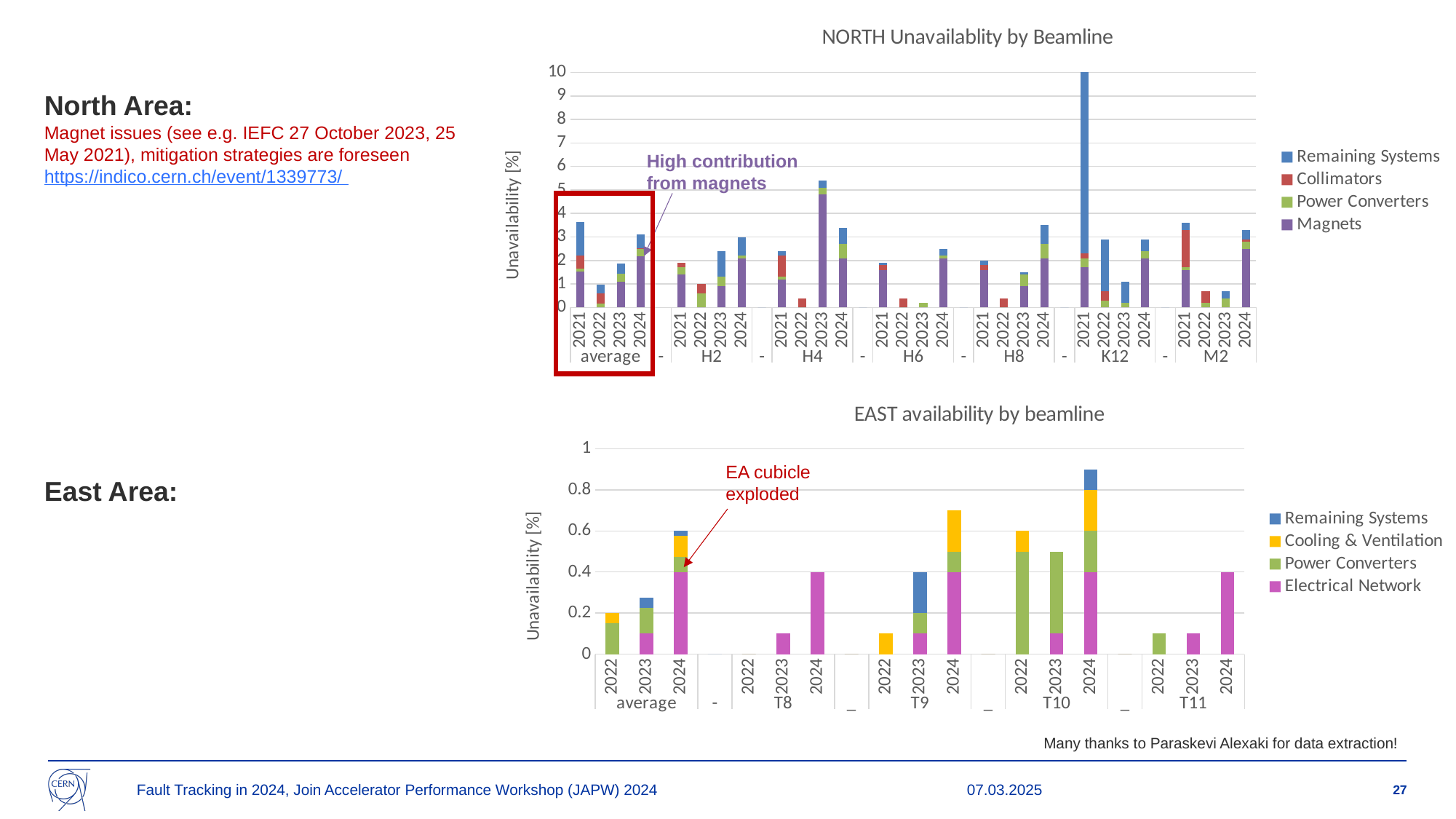

### Chart: NORTH Unavailablity by Beamline

| Category | Magnets | Power Converters | Collimators | Remaining Systems |
|---|---|---|---|---|
| 2021 | 1.5166666666666657 | 0.14999999999999858 | 0.5500000000000019 | 1.4166666666666643 |
| 2022 | 0.0 | 0.18333333333333238 | 0.4166666666666714 | 0.3666666666666647 |
| 2023 | 1.1000000000000014 | 0.3333333333333357 | 0.0 | 0.44999999999999335 |
| 2024 | 2.1666666666666616 | 0.3333333333333286 | 0.016666666666665716 | 0.5833333333333309 |
|  | None | None | None | None |
| 2021 | 1.400000000000006 | 0.2999999999999971 | 0.2000000000000028 | 0.0 |
| 2022 | 0.0 | 0.5999999999999943 | 0.4000000000000057 | 0.0 |
| 2023 | 0.9000000000000057 | 0.4000000000000057 | 0.0 | 1.0999999999999943 |
| 2024 | 2.099999999999994 | 0.0999999999999943 | 0.0 | 0.7999999999999972 |
|  | None | None | None | 0.0 |
| 2021 | 1.200000000000003 | 0.0999999999999943 | 0.9000000000000057 | 0.2000000000000028 |
| 2022 | 0.0 | 0.0 | 0.4000000000000057 | 0.0 |
| 2023 | 4.799999999999997 | 0.2999999999999971 | 0.0 | 0.2999999999999971 |
| 2024 | 2.099999999999994 | 0.5999999999999943 | 0.0 | 0.7000000000000028 |
|  | None | None | None | 0.0 |
| 2021 | 1.599999999999994 | 0.0 | 0.2000000000000028 | 0.0999999999999943 |
| 2022 | 0.0 | 0.0 | 0.4000000000000057 | 0.0 |
| 2023 | 0.0 | 0.2000000000000028 | 0.0 | 0.0 |
| 2024 | 2.099999999999994 | 0.0999999999999943 | 0.0 | 0.2999999999999971 |
|  | None | None | None | 0.0 |
| 2021 | 1.599999999999994 | 0.0 | 0.2000000000000028 | 0.2000000000000028 |
| 2022 | 0.0 | 0.0 | 0.4000000000000057 | 0.0 |
| 2023 | 0.9000000000000057 | 0.5 | 0.0 | 0.0999999999999943 |
| 2024 | 2.099999999999994 | 0.5999999999999943 | 0.0 | 0.7999999999999972 |
|  | None | None | None | 0.0 |
| 2021 | 1.700000000000003 | 0.4000000000000057 | 0.2000000000000028 | 7.699999999999989 |
| 2022 | 0.0 | 0.2999999999999971 | 0.4000000000000057 | 2.199999999999988 |
| 2023 | 0.0 | 0.2000000000000028 | 0.0 | 0.8999999999999915 |
| 2024 | 2.099999999999994 | 0.2999999999999971 | 0.0 | 0.5 |
|  | None | None | None | 0.0 |
| 2021 | 1.599999999999994 | 0.0999999999999943 | 1.599999999999994 | 0.2999999999999971 |
| 2022 | 0.0 | 0.2000000000000028 | 0.5 | 0.0 |
| 2023 | 0.0 | 0.4000000000000057 | 0.0 | 0.2999999999999829 |
| 2024 | 2.5 | 0.2999999999999971 | 0.0999999999999943 | 0.3999999999999914 |
North Area:
Magnet issues (see e.g. IEFC 27 October 2023, 25 May 2021), mitigation strategies are foreseen
https://indico.cern.ch/event/1339773/
High contribution from magnets

### Chart: EAST availability by beamline

| Category | Electrical Network | Power Converters | Cooling & Ventilation | Remaining Systems |
|---|---|---|---|---|
| 2022 | 0.0 | 0.14999999999999858 | 0.04999999999999715 | 0.0 |
| 2023 | 0.0999999999999943 | 0.125 | 0.0 | 0.04999999999999715 |
| 2024 | 0.4000000000000057 | 0.07499999999999928 | 0.1000000000000014 | 0.024999999999998575 |
|  | None | None | None | 0.0 |
| 2022 | 0.0 | 0.0 | 0.0 | 0.0 |
| 2023 | 0.0999999999999943 | 0.0 | 0.0 | 0.0 |
| 2024 | 0.4000000000000057 | 0.0 | 0.0 | 0.0 |
|  | 0.0 | 0.0 | 0.0 | 0.0 |
| 2022 | 0.0 | 0.0 | 0.0999999999999943 | 0.0 |
| 2023 | 0.0999999999999943 | 0.0999999999999943 | 0.0 | 0.1999999999999886 |
| 2024 | 0.4000000000000057 | 0.0999999999999943 | 0.2000000000000028 | 0.0 |
|  | 0.0 | 0.0 | 0.0 | 0.0 |
| 2022 | 0.0 | 0.5 | 0.0999999999999943 | 0.0 |
| 2023 | 0.0999999999999943 | 0.4000000000000057 | 0.0 | 0.0 |
| 2024 | 0.4000000000000057 | 0.2000000000000028 | 0.2000000000000028 | 0.0999999999999943 |
|  | 0.0 | 0.0 | 0.0 | 0.0 |
| 2022 | 0.0 | 0.0999999999999943 | 0.0 | 0.0 |
| 2023 | 0.0999999999999943 | 0.0 | 0.0 | 0.0 |
| 2024 | 0.4000000000000057 | 0.0 | 0.0 | 0.0 |
EA cubicle exploded
East Area:
Many thanks to Paraskevi Alexaki for data extraction!
Fault Tracking in 2024, Join Accelerator Performance Workshop (JAPW) 2024
07.03.2025
27